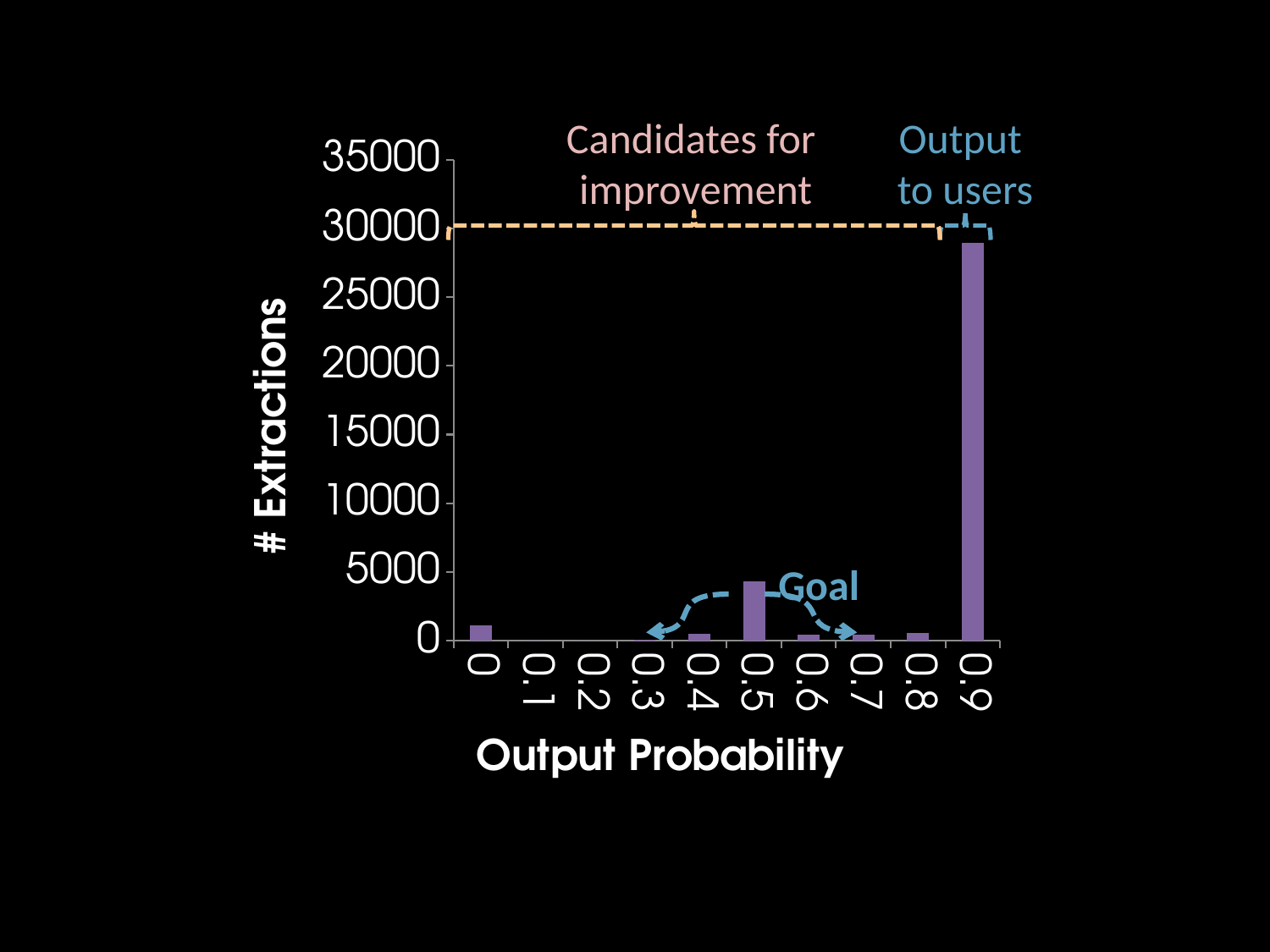

Output
to users
Candidates for
improvement

### Chart

| Category | Series 1 |
|---|---|
| 0.0 | 1080.0 |
| 0.1 | 0.0 |
| 0.2 | 0.0 |
| 0.3 | 50.0 |
| 0.4 | 500.0 |
| 0.5 | 4290.0 |
| 0.6 | 430.0 |
| 0.7 | 410.0 |
| 0.8 | 550.0 |
| 0.9 | 28950.0 |
Goal